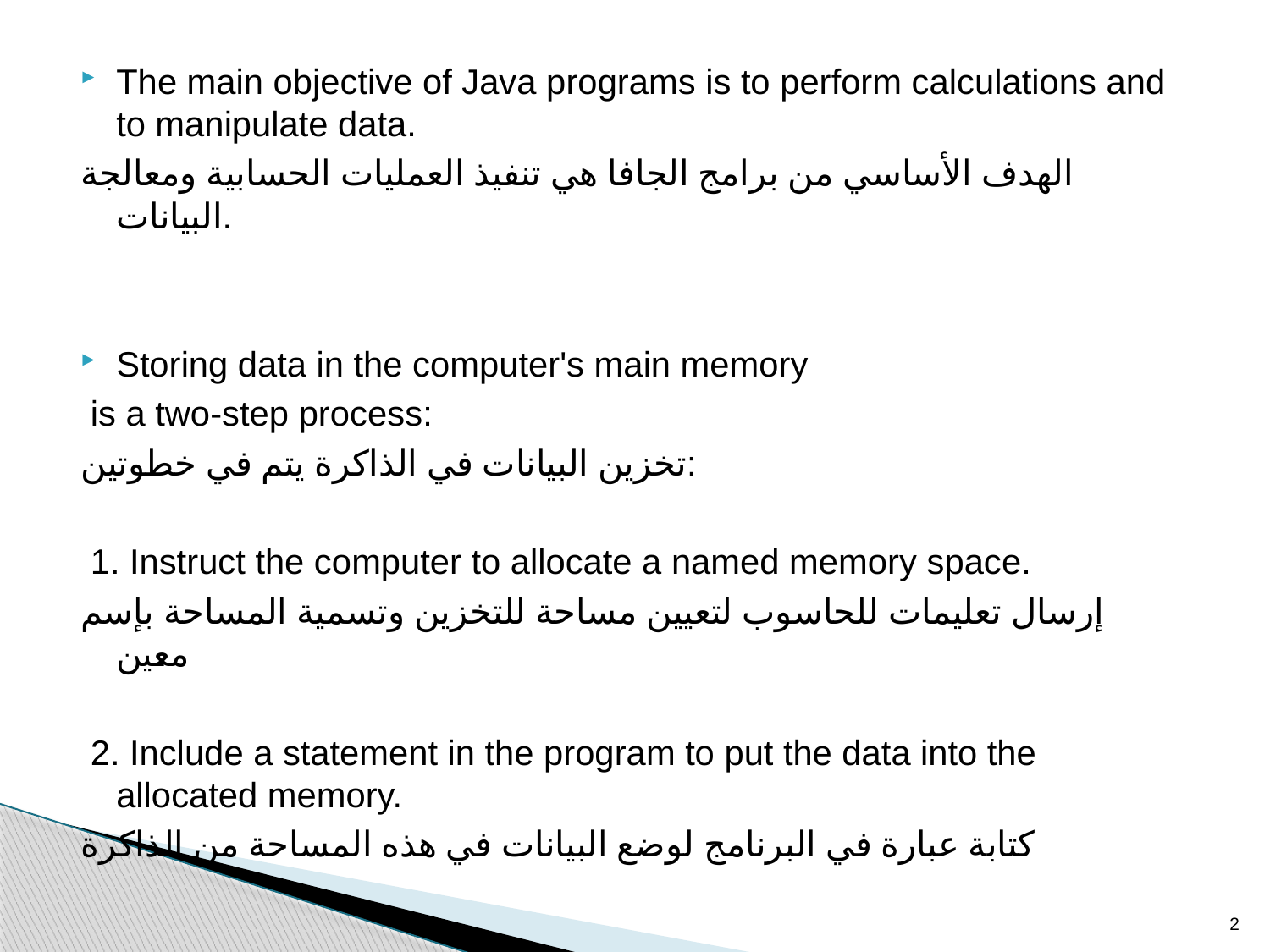

The main objective of Java programs is to perform calculations and to manipulate data.
الهدف الأساسي من برامج الجافا هي تنفيذ العمليات الحسابية ومعالجة البيانات.

Storing data in the computer's main memory
 is a two-step process:
تخزين البيانات في الذاكرة يتم في خطوتين:

 1. Instruct the computer to allocate a named memory space.
إرسال تعليمات للحاسوب لتعيين مساحة للتخزين وتسمية المساحة بإسم معين

 2. Include a statement in the program to put the data into the allocated memory.
كتابة عبارة في البرنامج لوضع البيانات في هذه المساحة من الذاكرة

2